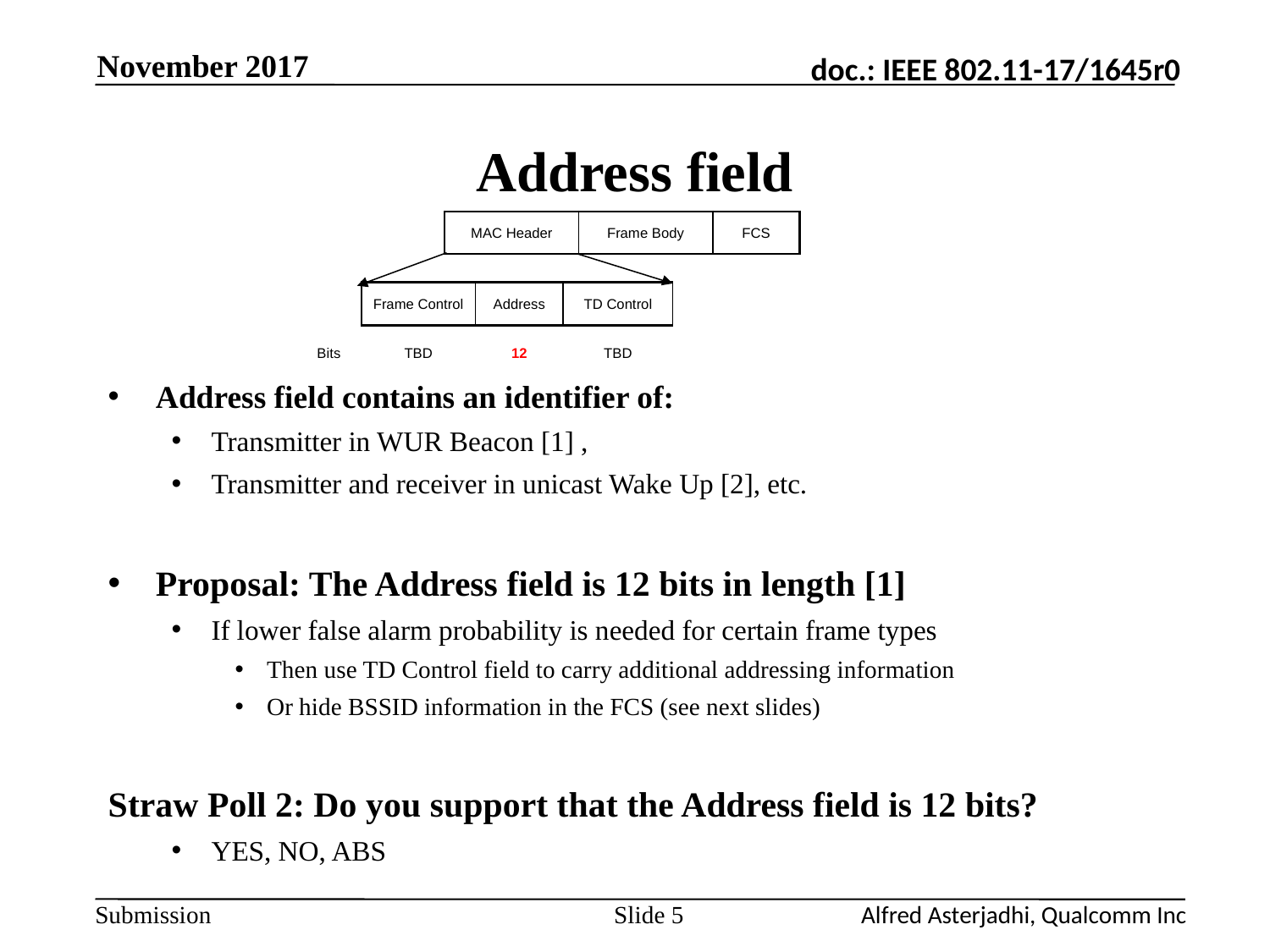

November 2017
# Address field
| MAC Header | Frame Body | FCS |
| --- | --- | --- |
|  | Frame Control | Address | TD Control |
| --- | --- | --- | --- |
| Bits | TBD | 12 | TBD |
Address field contains an identifier of:
Transmitter in WUR Beacon [1] ,
Transmitter and receiver in unicast Wake Up [2], etc.

Proposal: The Address field is 12 bits in length [1]
If lower false alarm probability is needed for certain frame types
Then use TD Control field to carry additional addressing information
Or hide BSSID information in the FCS (see next slides)

Straw Poll 2: Do you support that the Address field is 12 bits?
YES, NO, ABS

Slide 5
Alfred Asterjadhi, Qualcomm Inc